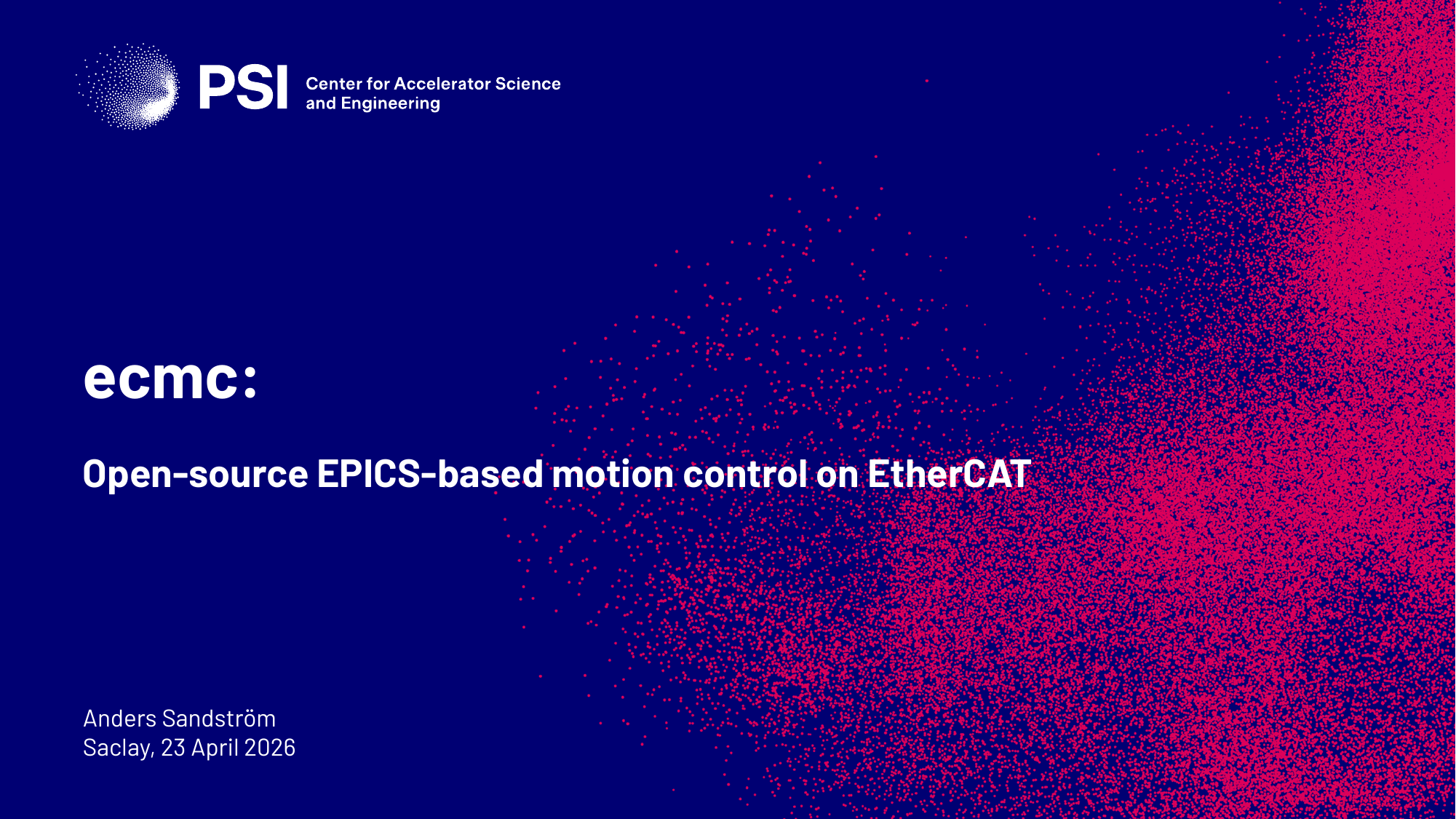

# ecmc:
Open-source EPICS-based motion control on EtherCAT
Anders Sandström
Saclay, 23 April 2026